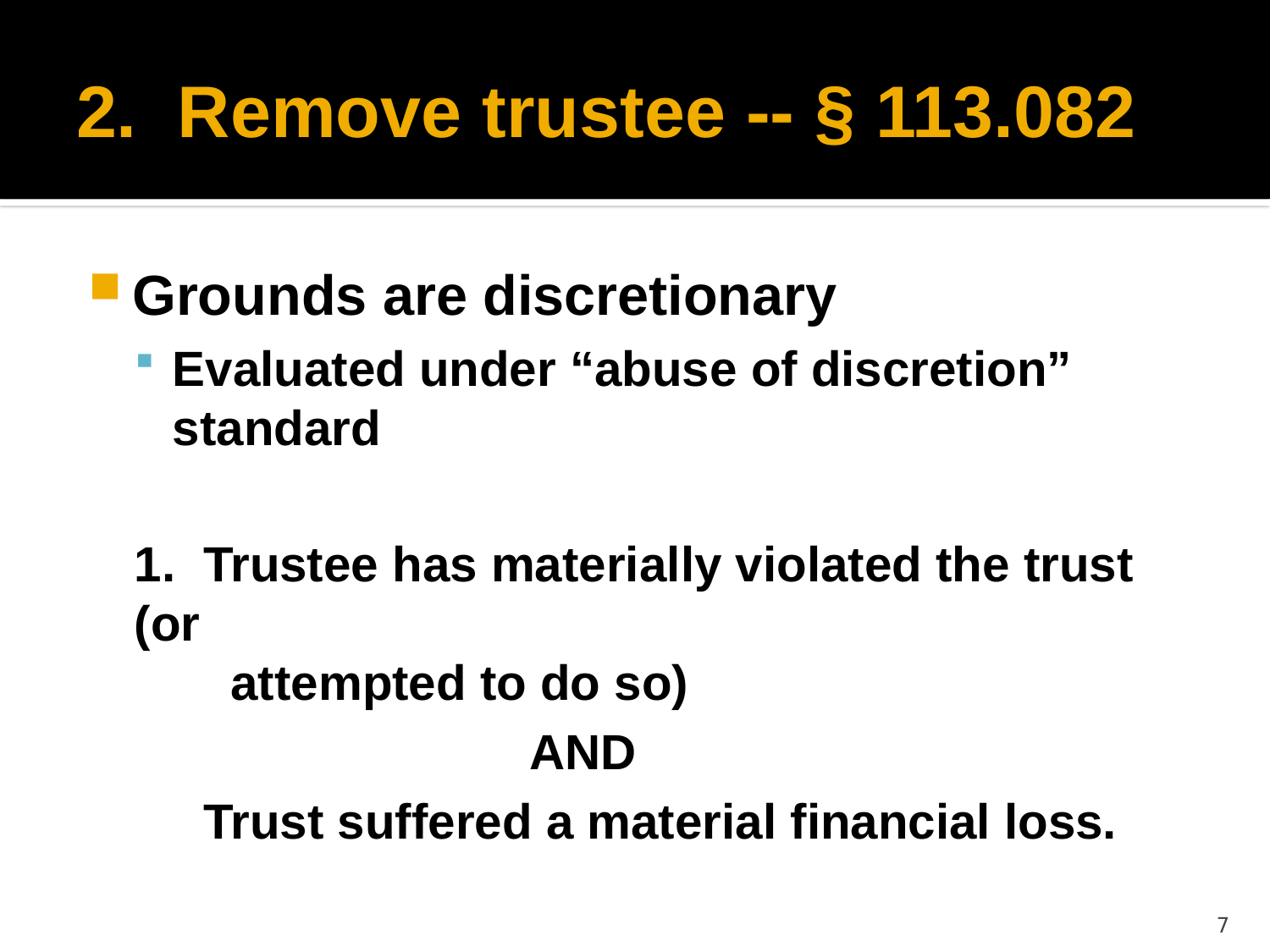

# 2.  Remove trustee -- § 113.082
Grounds are discretionary
Evaluated under “abuse of discretion” standard

1.  Trustee has materially violated the trust (or
       attempted to do so)
			 AND
     Trust suffered a material financial loss.

7